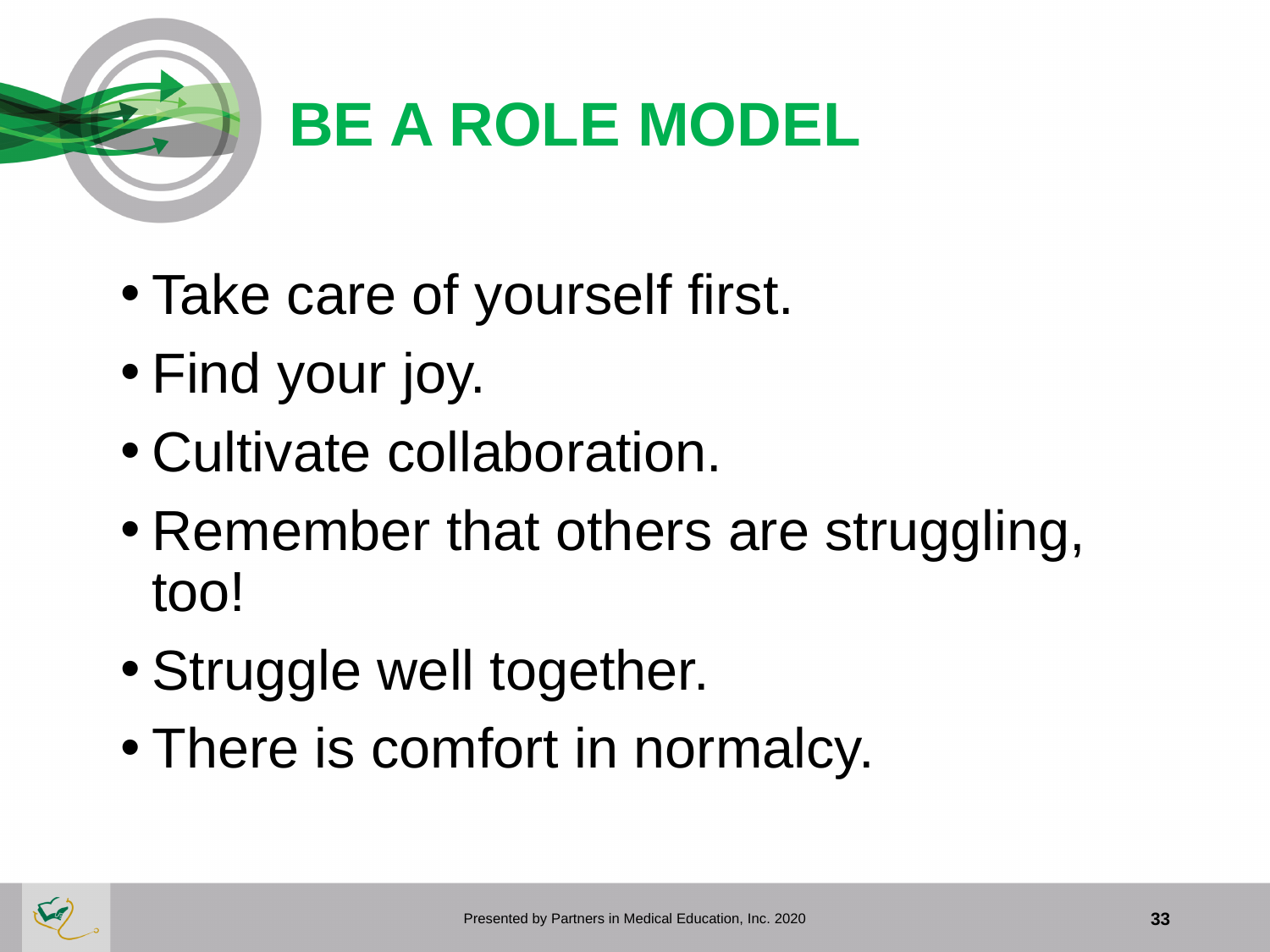

# BE A ROLE MODEL
Take care of yourself first.
Find your joy.
Cultivate collaboration.
Remember that others are struggling, too!
Struggle well together.
There is comfort in normalcy.

Presented by Partners in Medical Education, Inc. 2020
33